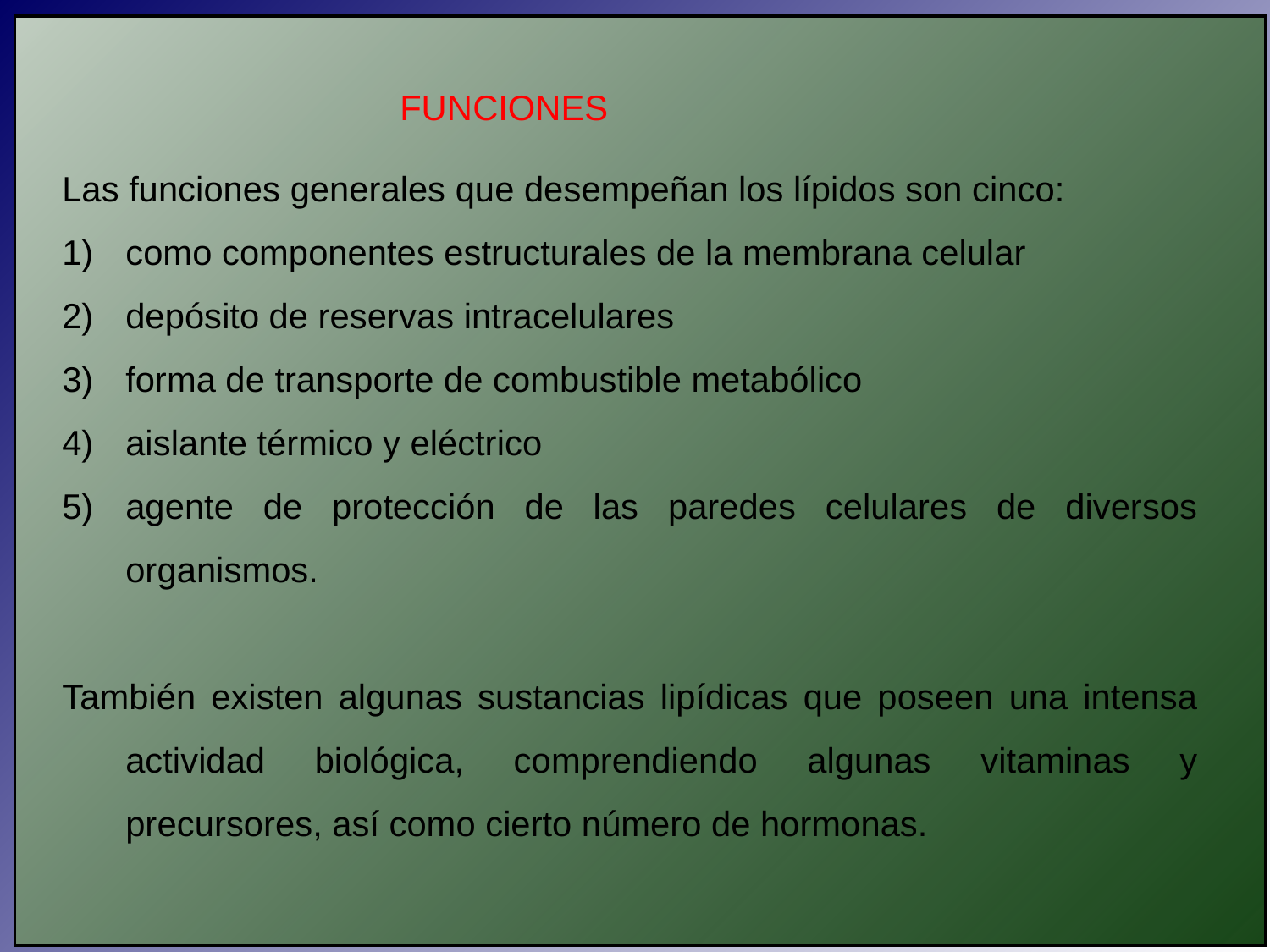

FUNCIONES
Las funciones generales que desempeñan los lípidos son cinco:
como componentes estructurales de la membrana celular
depósito de reservas intracelulares
forma de transporte de combustible metabólico
aislante térmico y eléctrico
agente de protección de las paredes celulares de diversos organismos.

También existen algunas sustancias lipídicas que poseen una intensa actividad biológica, comprendiendo algunas vitaminas y precursores, así como cierto número de hormonas.